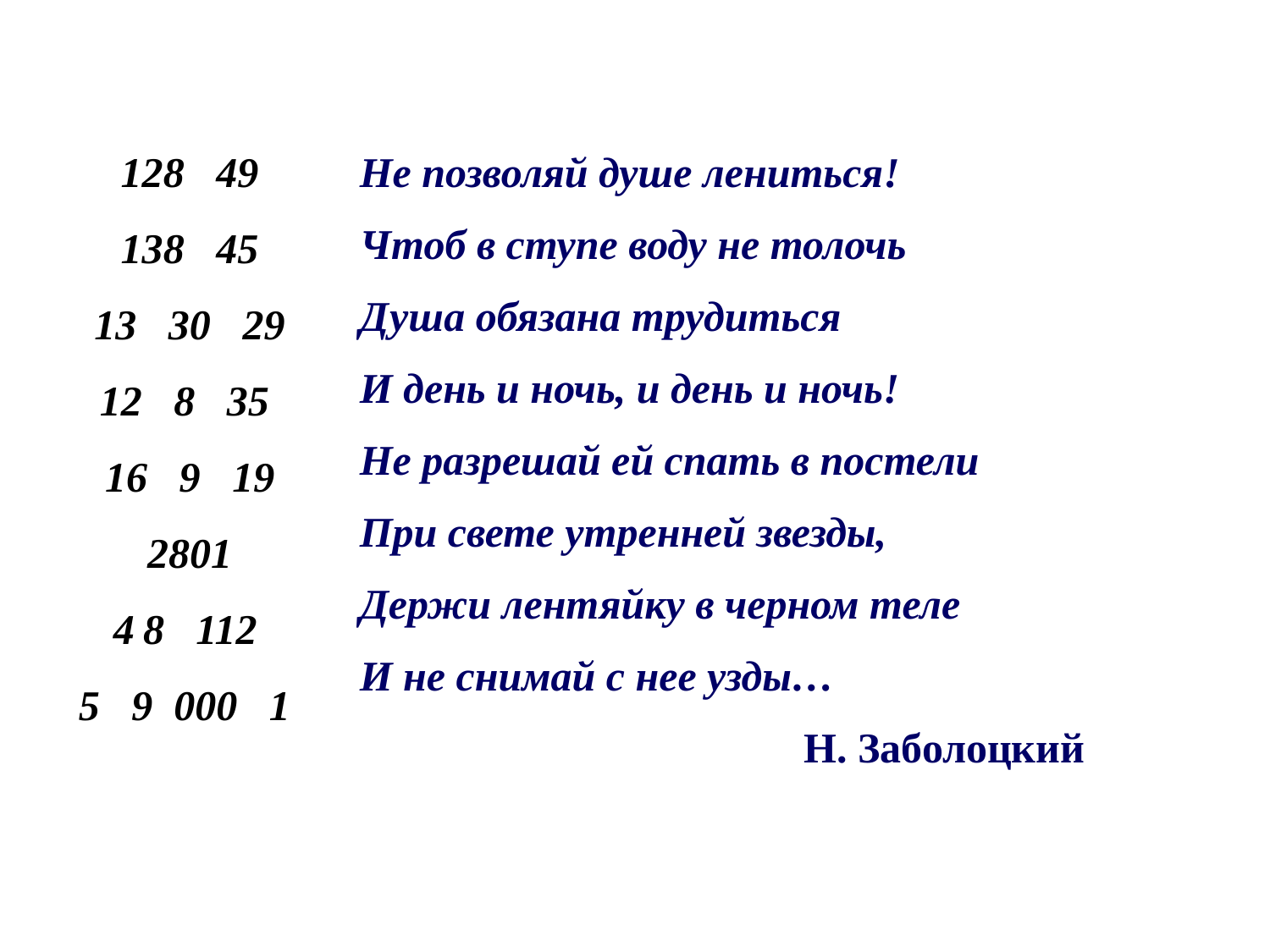

128   49
138   45
13   30   29
12   8   35
16   9   19
2801
8   112
5   9  000   1
Не позволяй душе лениться!
Чтоб в ступе воду не толочь
Душа обязана трудиться
И день и ночь, и день и ночь!
Не разрешай ей спать в постели
При свете утренней звезды,
Держи лентяйку в черном теле
И не снимай с нее узды…
Н. Заболоцкий